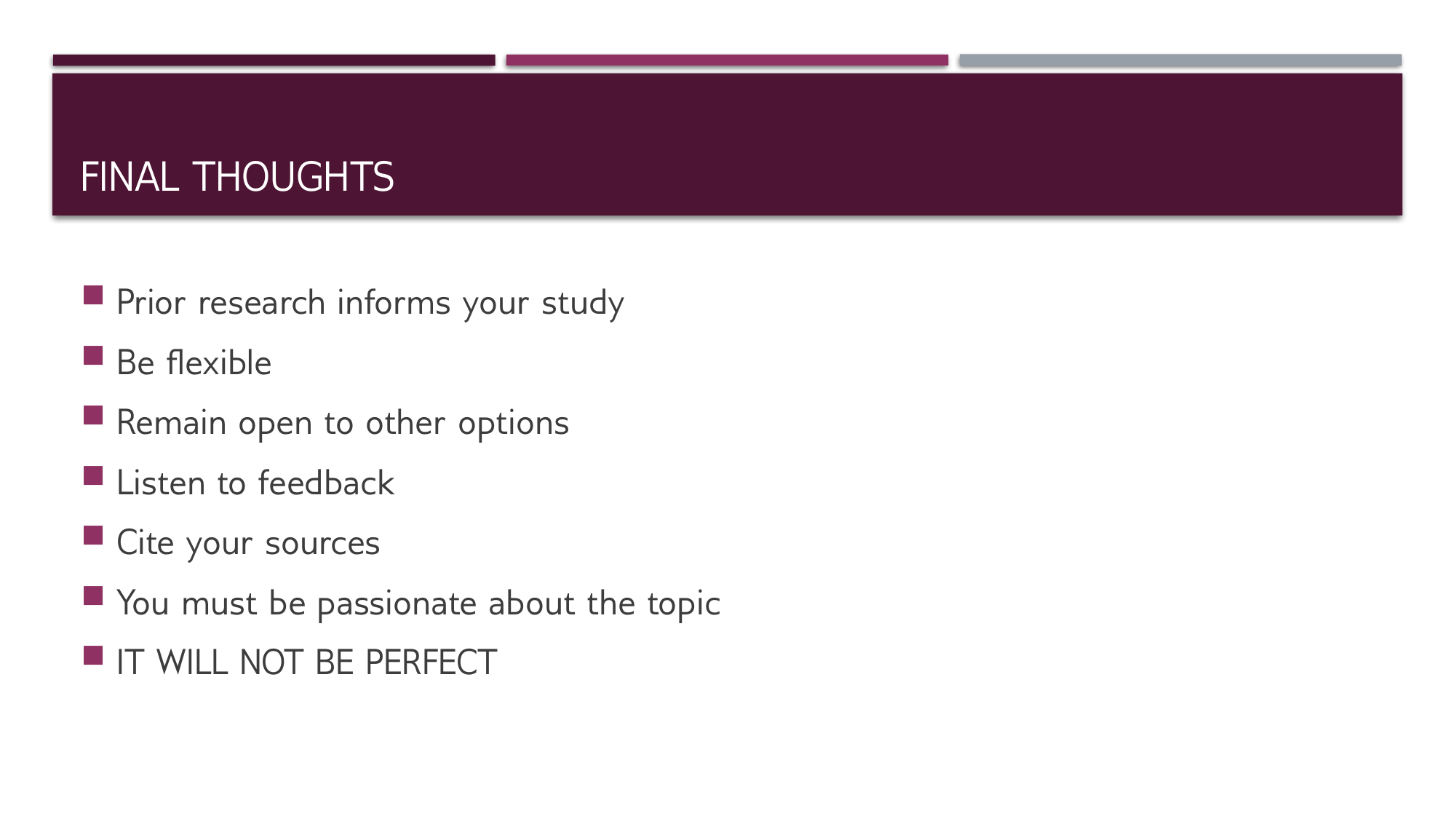

# Final Thoughts
Prior research informs your study
Be flexible
Remain open to other options
Listen to feedback
Cite your sources
You must be passionate about the topic
IT WILL NOT BE PERFECT